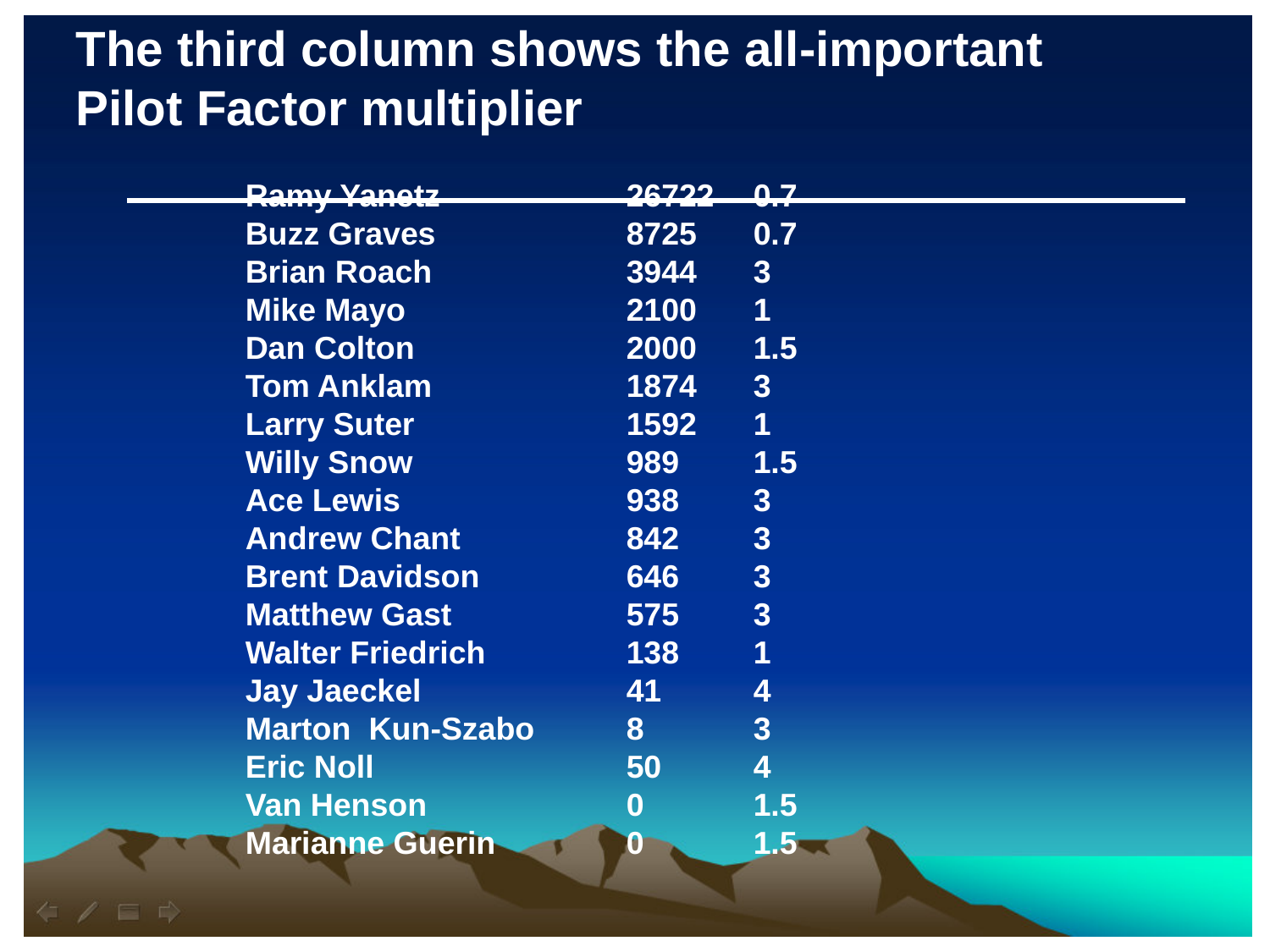

The third column shows the all-important Pilot Factor multiplier
Ramy Yanetz 		26722 	0.7
Buzz Graves 		8725 	0.7
Brian Roach 		3944 	3
Mike Mayo 		2100 	1
Dan Colton 		2000 	1.5
Tom Anklam 		1874 	3
Larry Suter 		1592 	1
Willy Snow 		989 	1.5
Ace Lewis 		938 	3
Andrew Chant 		842 	3
Brent Davidson 		646 	3
Matthew Gast 		575 	3
Walter Friedrich 		138 	1
Jay Jaeckel  		41 	4
Marton  Kun-Szabo  	8 	3
Eric Noll 		50 	4
Van Henson 		0 	1.5
Marianne Guerin 	0 	1.5